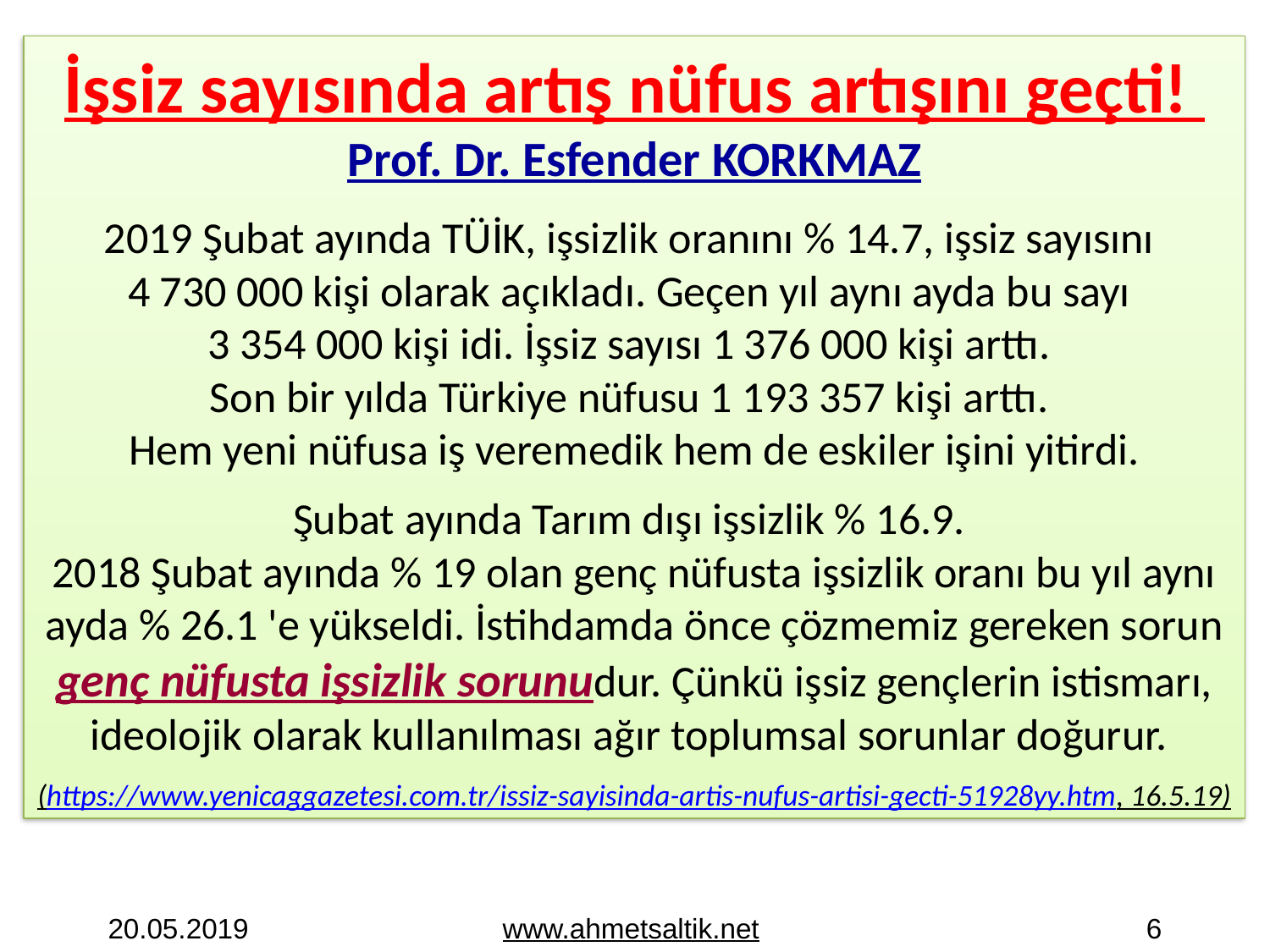

İşsiz sayısında artış nüfus artışını geçti!
Prof. Dr. Esfender KORKMAZ
2019 Şubat ayında TÜİK, işsizlik oranını % 14.7, işsiz sayısını
4 730 000 kişi olarak açıkladı. Geçen yıl aynı ayda bu sayı
3 354 000 kişi idi. İşsiz sayısı 1 376 000 kişi arttı.
Son bir yılda Türkiye nüfusu 1 193 357 kişi arttı.
Hem yeni nüfusa iş veremedik hem de eskiler işini yitirdi.
Şubat ayında Tarım dışı işsizlik % 16.9.
2018 Şubat ayında % 19 olan genç nüfusta işsizlik oranı bu yıl aynı ayda % 26.1 'e yükseldi. İstihdamda önce çözmemiz gereken sorun genç nüfusta işsizlik sorunudur. Çünkü işsiz gençlerin istismarı, ideolojik olarak kullanılması ağır toplumsal sorunlar doğurur.
(https://www.yenicaggazetesi.com.tr/issiz-sayisinda-artis-nufus-artisi-gecti-51928yy.htm, 16.5.19)
20.05.2019
www.ahmetsaltik.net
6